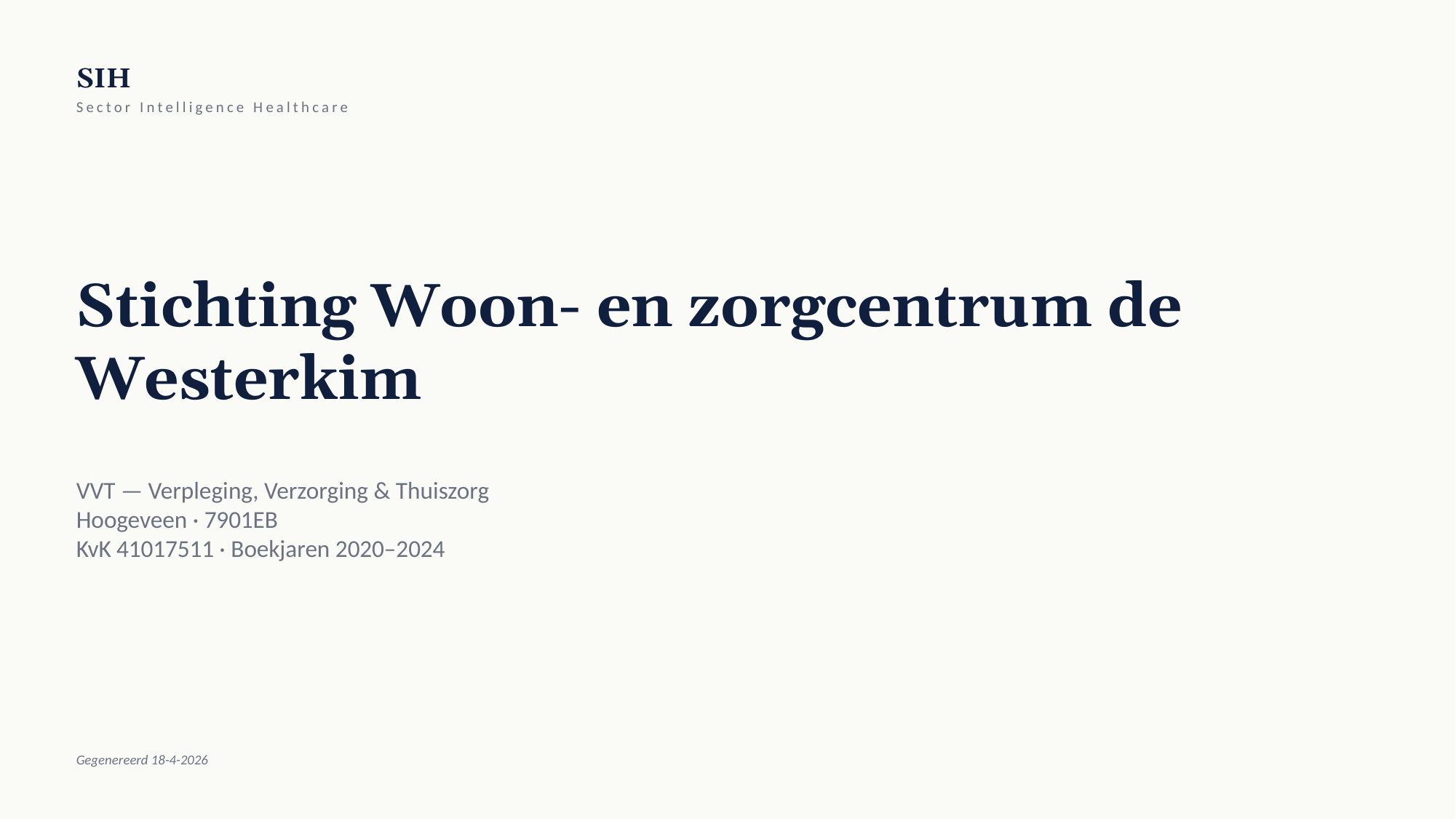

SIH
Sector Intelligence Healthcare
Stichting Woon- en zorgcentrum de Westerkim
VVT — Verpleging, Verzorging & Thuiszorg
Hoogeveen · 7901EB
KvK 41017511 · Boekjaren 2020–2024
Gegenereerd 18-4-2026